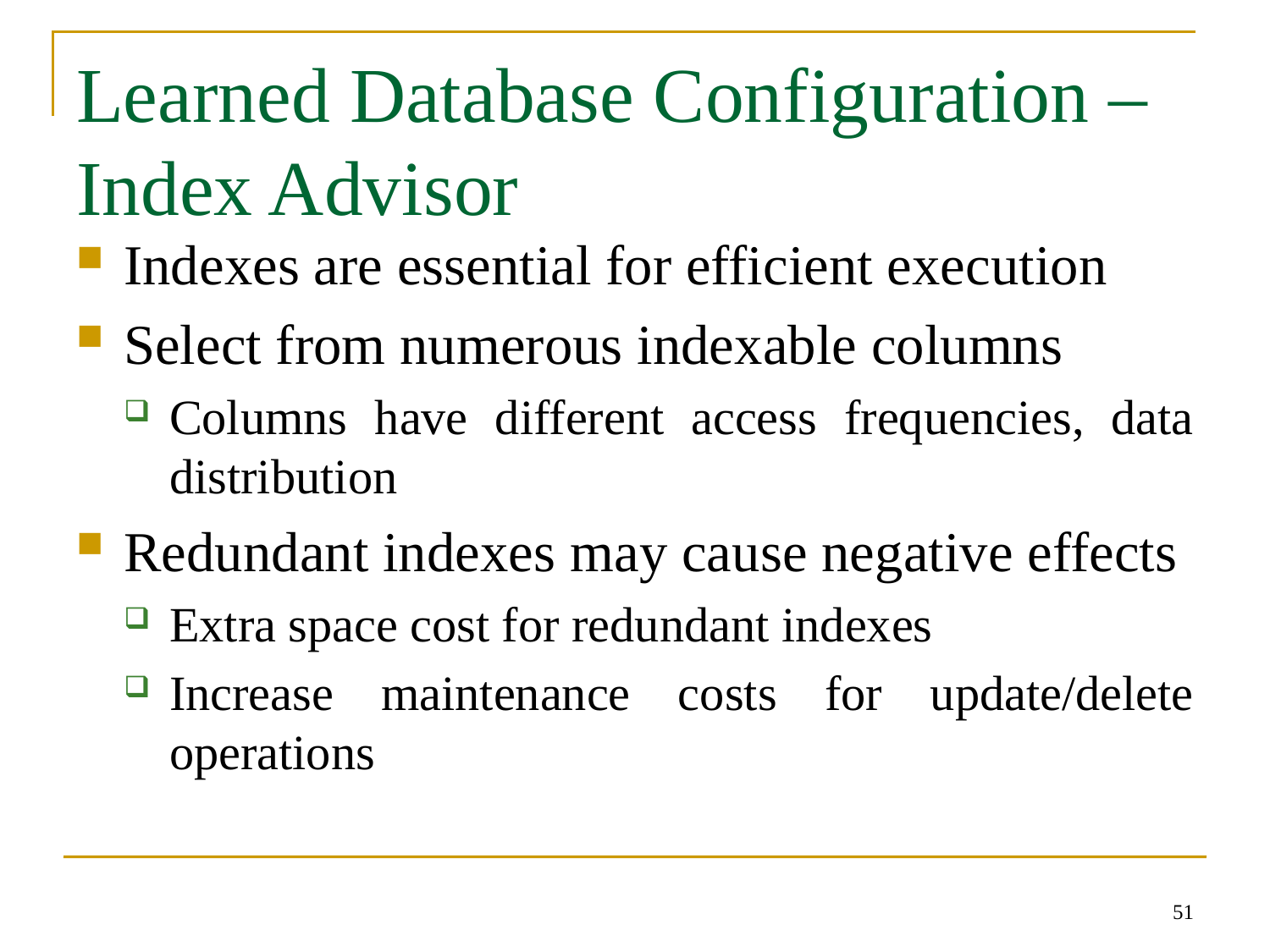

# Learned Database Configuration – Index Advisor
Indexes are essential for efficient execution
Select from numerous indexable columns
Columns have different access frequencies, data distribution
Redundant indexes may cause negative effects
Extra space cost for redundant indexes
Increase maintenance costs for update/delete operations
51